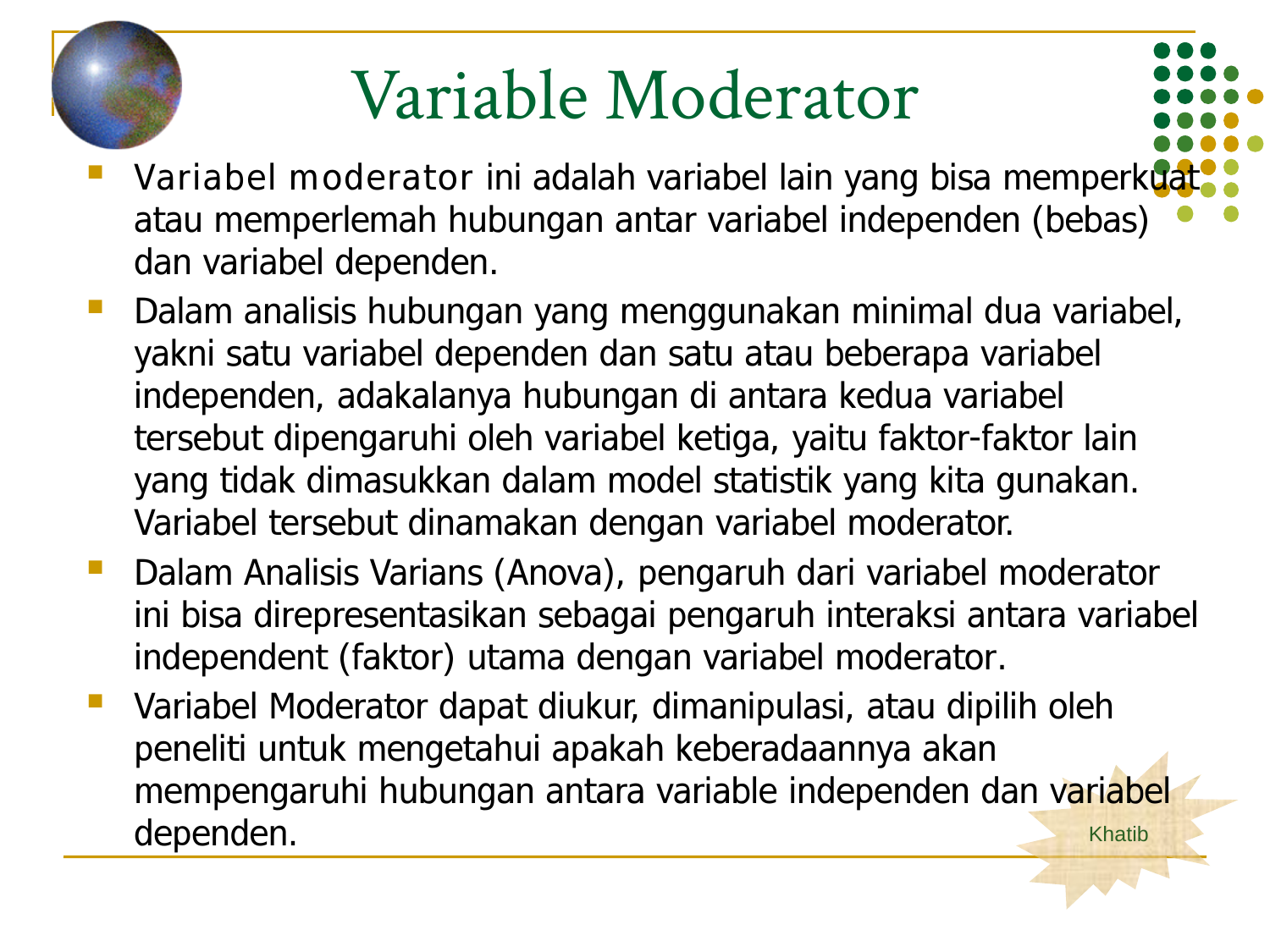

# Variable Moderator
Variabel moderator ini adalah variabel lain yang bisa memperkuat atau memperlemah hubungan antar variabel independen (bebas) dan variabel dependen.
Dalam analisis hubungan yang menggunakan minimal dua variabel, yakni satu variabel dependen dan satu atau beberapa variabel independen, adakalanya hubungan di antara kedua variabel tersebut dipengaruhi oleh variabel ketiga, yaitu faktor-faktor lain yang tidak dimasukkan dalam model statistik yang kita gunakan. Variabel tersebut dinamakan dengan variabel moderator.
Dalam Analisis Varians (Anova), pengaruh dari variabel moderator ini bisa direpresentasikan sebagai pengaruh interaksi antara variabel independent (faktor) utama dengan variabel moderator.
Variabel Moderator dapat diukur, dimanipulasi, atau dipilih oleh peneliti untuk mengetahui apakah keberadaannya akan mempengaruhi hubungan antara variable independen dan variabel dependen.